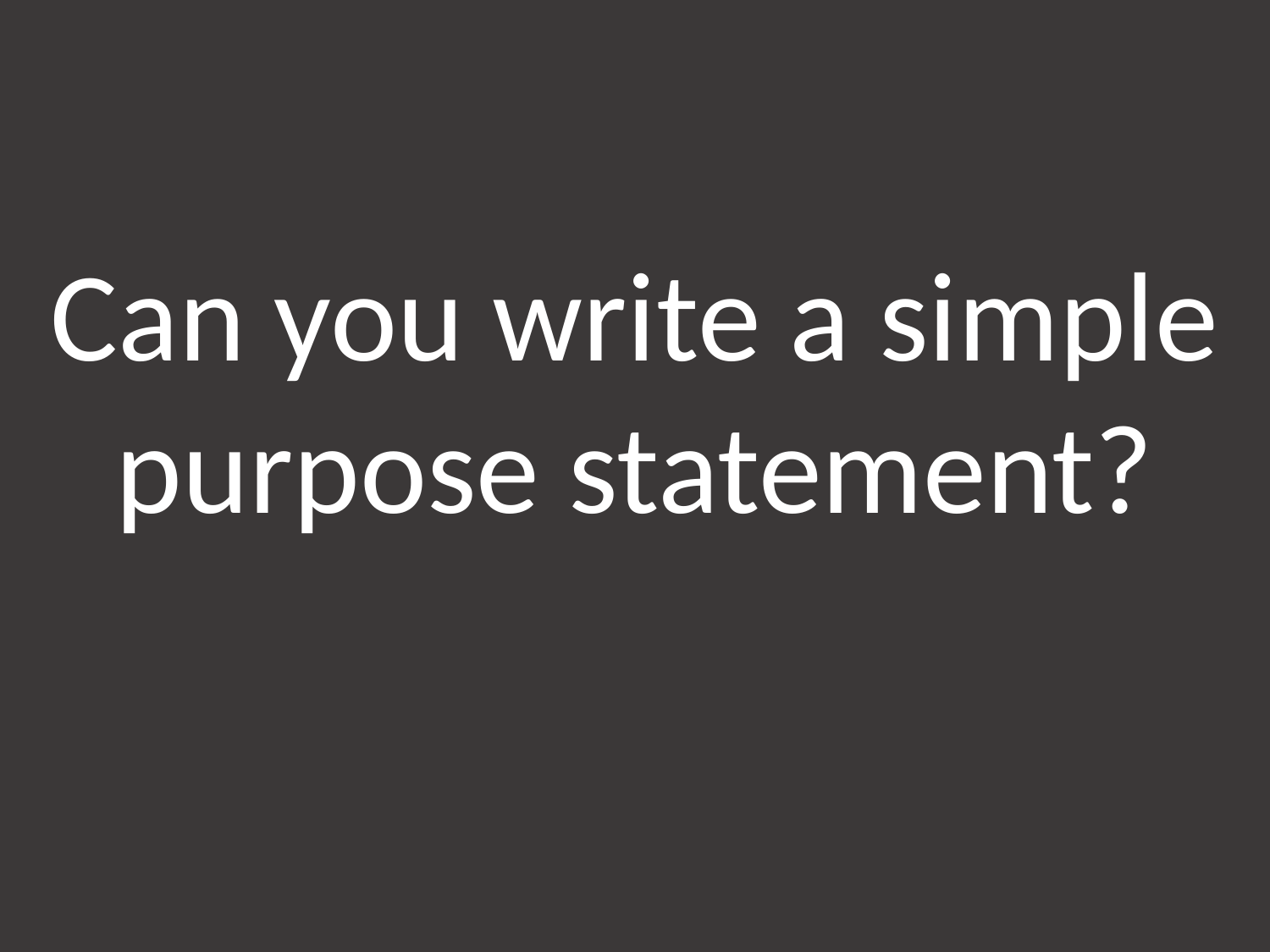

Can you write a simple purpose statement?